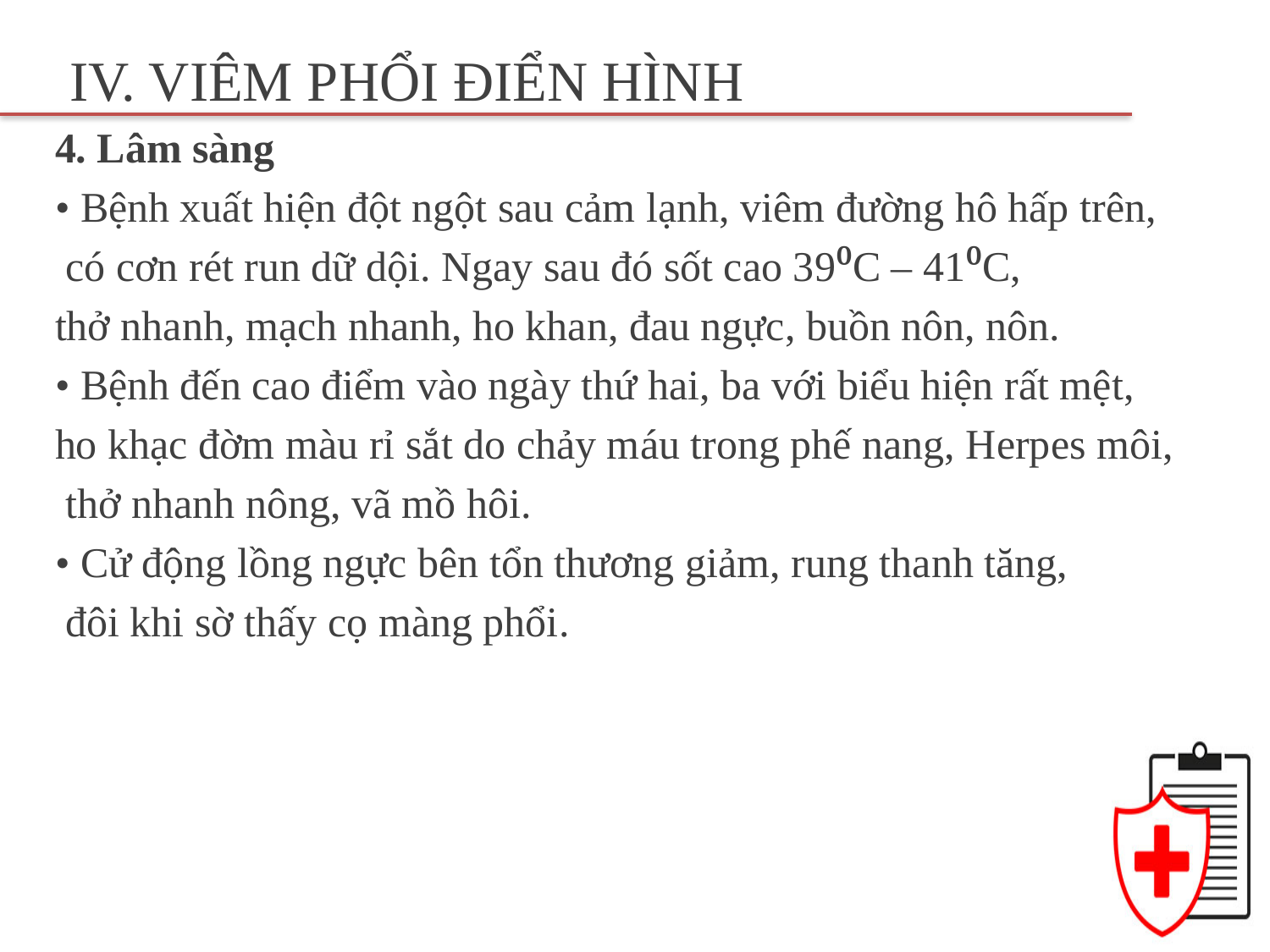

# IV. VIÊM PHỔI ĐIỂN HÌNH
4. Lâm sàng
• Bệnh xuất hiện đột ngột sau cảm lạnh, viêm đường hô hấp trên,
 có cơn rét run dữ dội. Ngay sau đó sốt cao 39⁰C – 41⁰C,
thở nhanh, mạch nhanh, ho khan, đau ngực, buồn nôn, nôn.
• Bệnh đến cao điểm vào ngày thứ hai, ba với biểu hiện rất mệt,
ho khạc đờm màu rỉ sắt do chảy máu trong phế nang, Herpes môi,
 thở nhanh nông, vã mồ hôi.
• Cử động lồng ngực bên tổn thương giảm, rung thanh tăng,
 đôi khi sờ thấy cọ màng phổi.